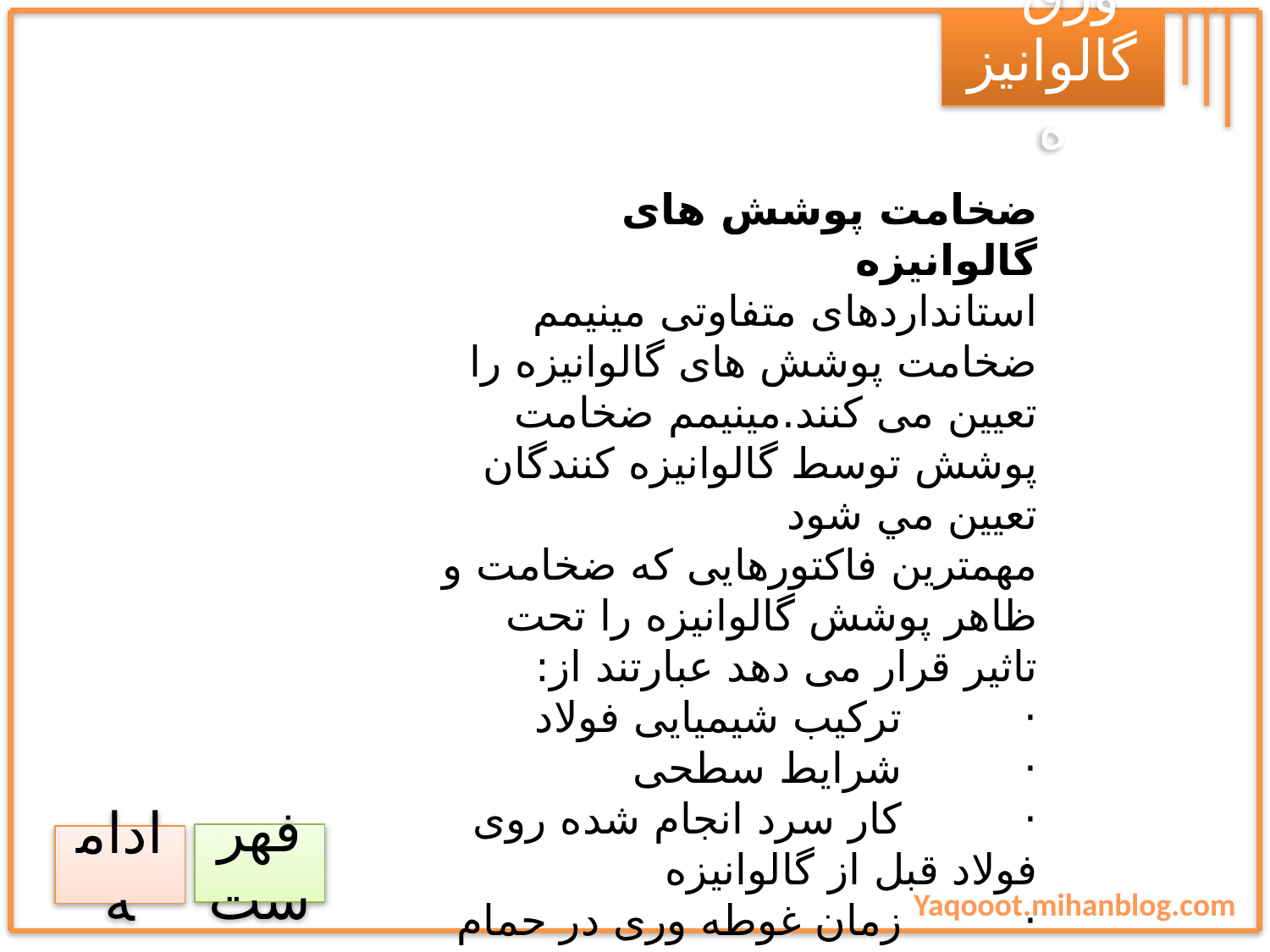

ورق   گالوانیزه
ضخامت پوشش های گالوانيزه
استانداردهای متفاوتی مينيمم ضخامت پوشش های گالوانيزه را تعيين می کنند.مينيمم ضخامت پوشش توسط گالوانيزه كنندگان تعيين مي شود
مهمترين فاکتورهايی که ضخامت و ظاهر پوشش گالوانيزه را تحت تاثير قرار می دهد عبارتند از:
·         ترکيب شيميايی فولاد
·         شرايط سطحی
·         کار سرد انجام شده روی فولاد قبل از گالوانيزه
·         زمان غوطه وری در حمام
·         نرخ خارج کردن از حمام
·         متالورژی فرايند گالوانيزه
·         نرخ سرد کردن فولاد

فهرست
ادامه
Yaqooot.mihanblog.com